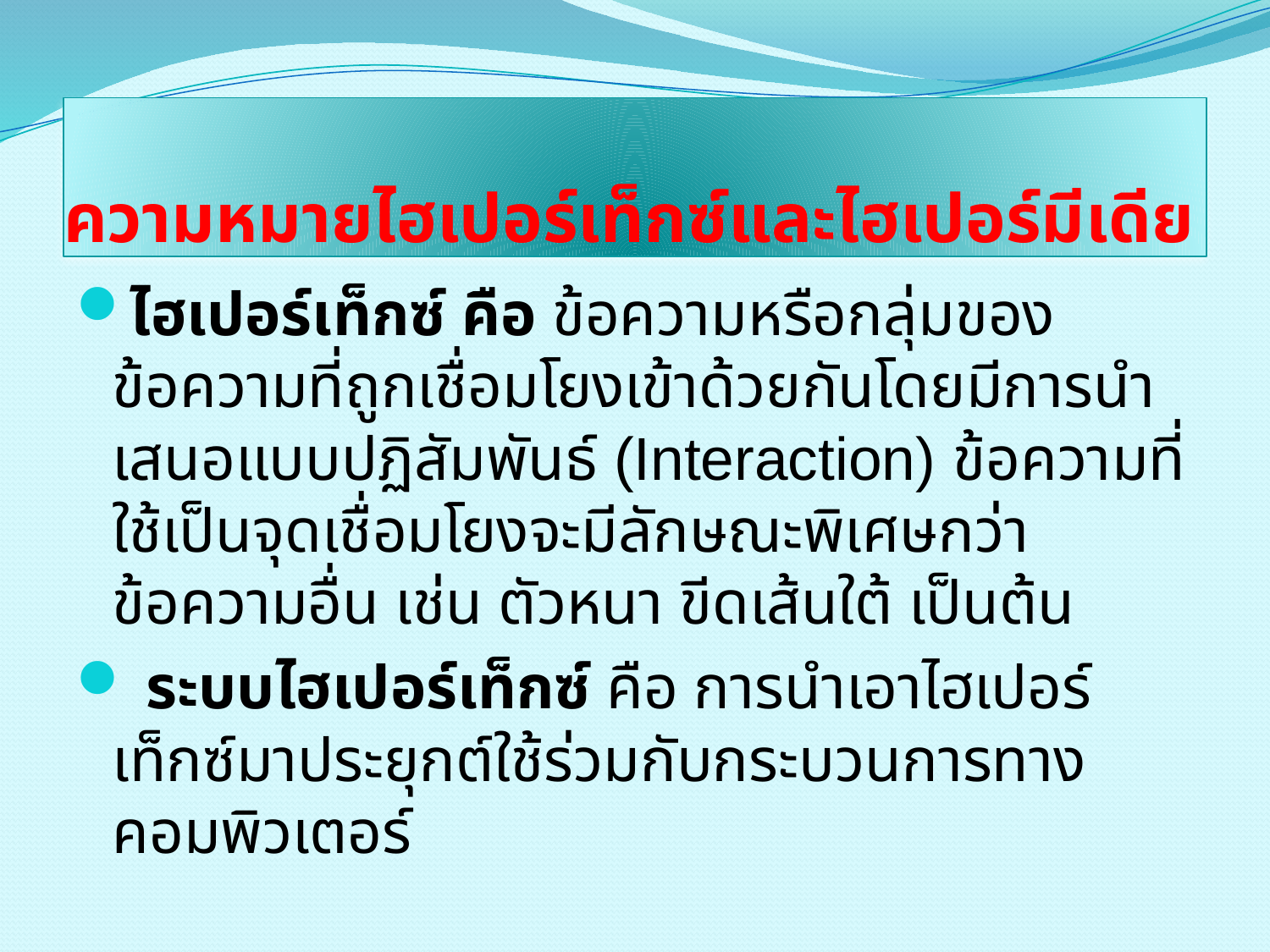

# ความหมายไฮเปอร์เท็กซ์และไฮเปอร์มีเดีย
ไฮเปอร์เท็กซ์ คือ ข้อความหรือกลุ่มของข้อความที่ถูกเชื่อมโยงเข้าด้วยกันโดยมีการนำเสนอแบบปฏิสัมพันธ์ (Interaction) ข้อความที่ใช้เป็นจุดเชื่อมโยงจะมีลักษณะพิเศษกว่าข้อความอื่น เช่น ตัวหนา ขีดเส้นใต้ เป็นต้น
 ระบบไฮเปอร์เท็กซ์ คือ การนำเอาไฮเปอร์เท็กซ์มาประยุกต์ใช้ร่วมกับกระบวนการทางคอมพิวเตอร์